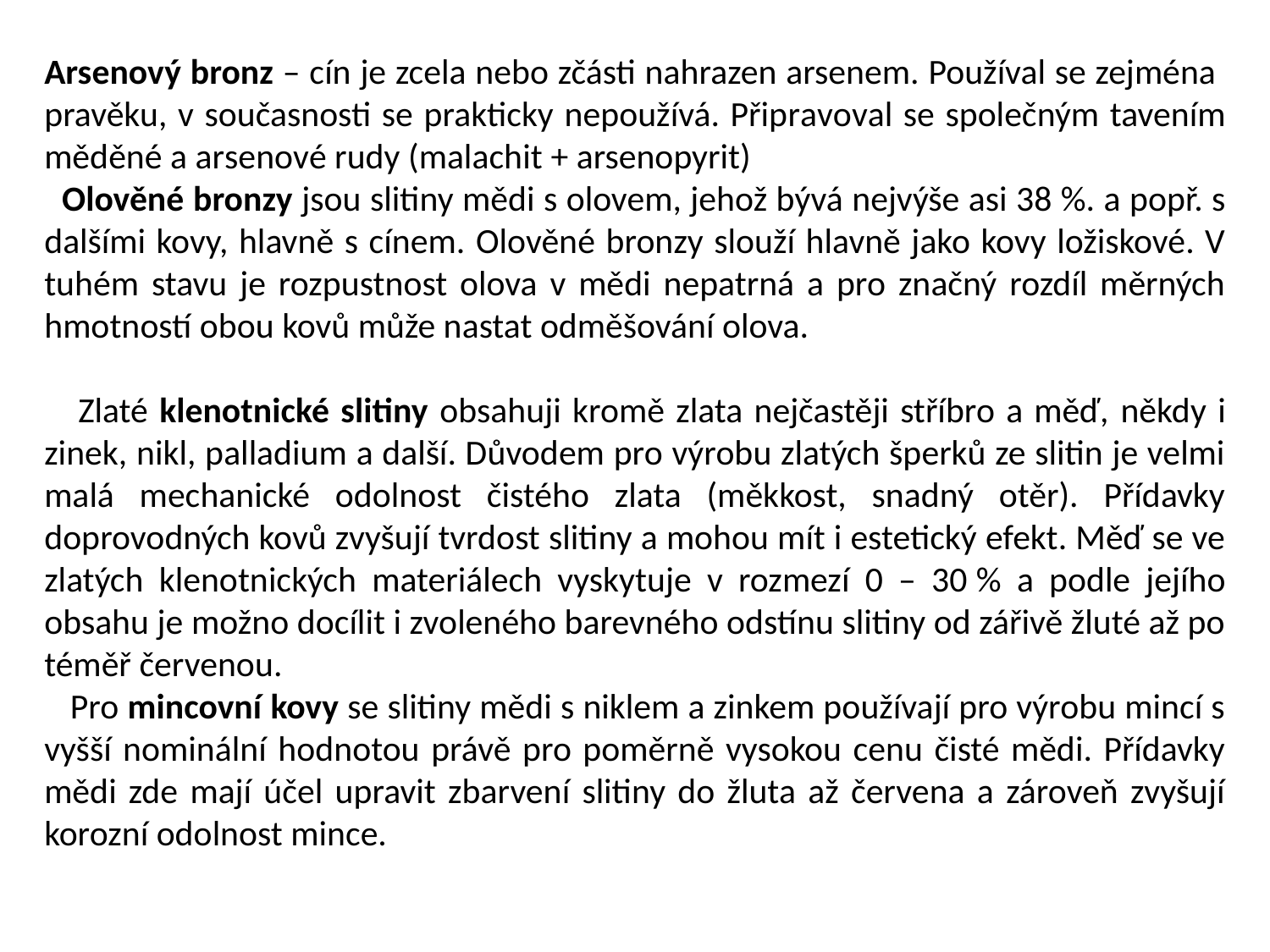

Arsenový bronz – cín je zcela nebo zčásti nahrazen arsenem. Používal se zejména  pravěku, v současnosti se prakticky nepoužívá. Připravoval se společným tavením měděné a arsenové rudy (malachit + arsenopyrit)
  Olověné bronzy jsou slitiny mědi s olovem, jehož bývá nejvýše asi 38 %. a popř. s dalšími kovy, hlavně s cínem. Olověné bronzy slouží hlavně jako kovy ložiskové. V tuhém stavu je rozpustnost olova v mědi nepatrná a pro značný rozdíl měrných hmotností obou kovů může nastat odměšování olova.

   Zlaté klenotnické slitiny obsahuji kromě zlata nejčastěji stříbro a měď, někdy i zinek, nikl, palladium a další. Důvodem pro výrobu zlatých šperků ze slitin je velmi malá mechanické odolnost čistého zlata (měkkost, snadný otěr). Přídavky doprovodných kovů zvyšují tvrdost slitiny a mohou mít i estetický efekt. Měď se ve zlatých klenotnických materiálech vyskytuje v rozmezí 0 – 30 % a podle jejího obsahu je možno docílit i zvoleného barevného odstínu slitiny od zářivě žluté až po téměř červenou.
   Pro mincovní kovy se slitiny mědi s niklem a zinkem používají pro výrobu mincí s vyšší nominální hodnotou právě pro poměrně vysokou cenu čisté mědi. Přídavky mědi zde mají účel upravit zbarvení slitiny do žluta až červena a zároveň zvyšují korozní odolnost mince.